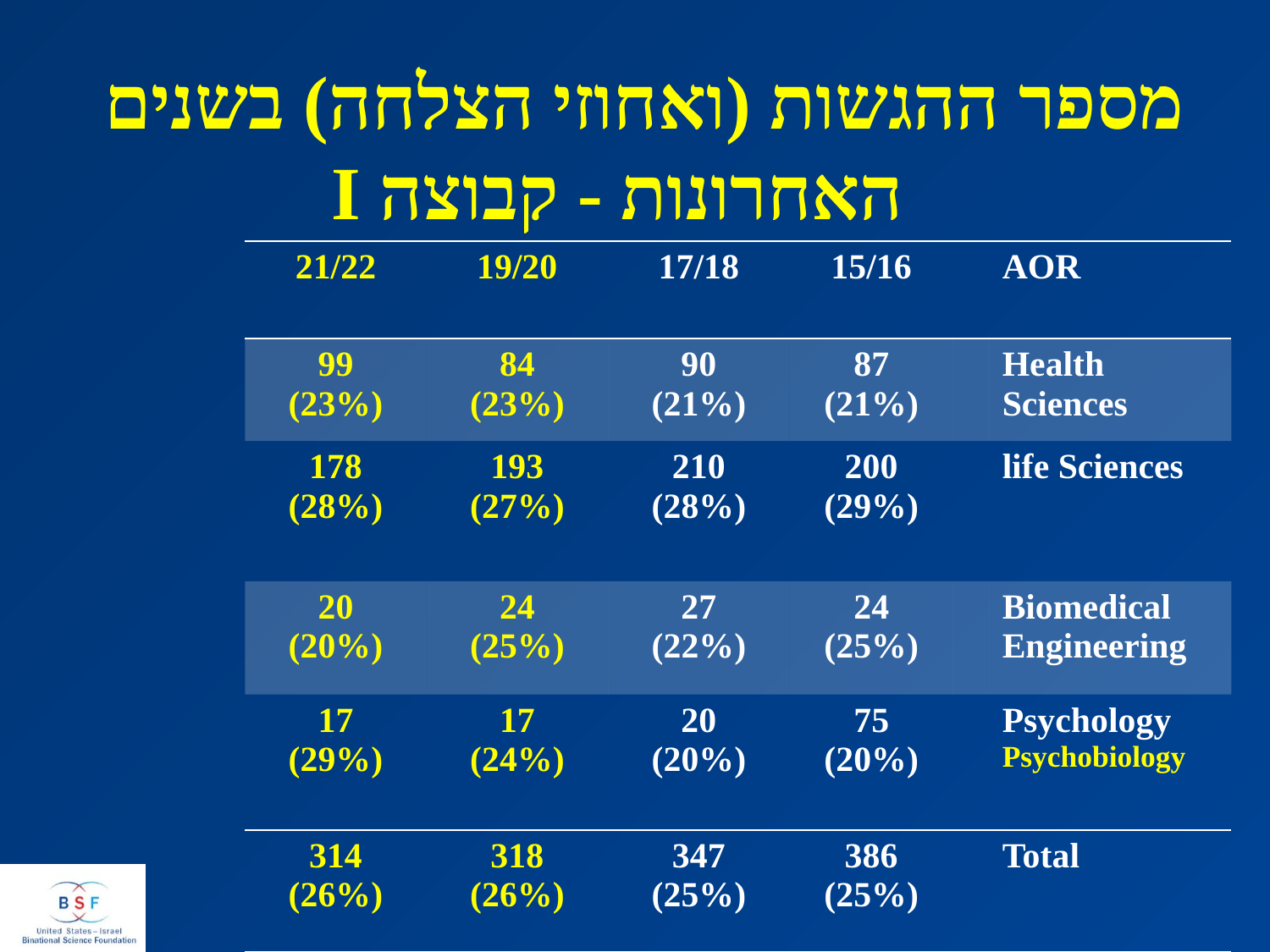

# מספר ההגשות (ואחוזי הצלחה) בשנים האחרונות - קבוצה I
| 21/22 | 19/20 | 17/18 | 15/16 |  | AOR |
| --- | --- | --- | --- | --- | --- |
| 99 (23%) | 84 (23%) | 90 (21%) | 87 (21%) |  | Health Sciences |
| 178 (28%) | 193 (27%) | 210 (28%) | 200 (29%) |  | life Sciences |
| 20 (20%) | 24 (25%) | 27 (22%) | 24 (25%) |  | Biomedical Engineering |
| 17 (29%) | 17 (24%) | 20 (20%) | 75 (20%) |  | Psychology Psychobiology |
| 314 (26%) | 318 (26%) | 347 (25%) | 386 (25%) |  | Total |